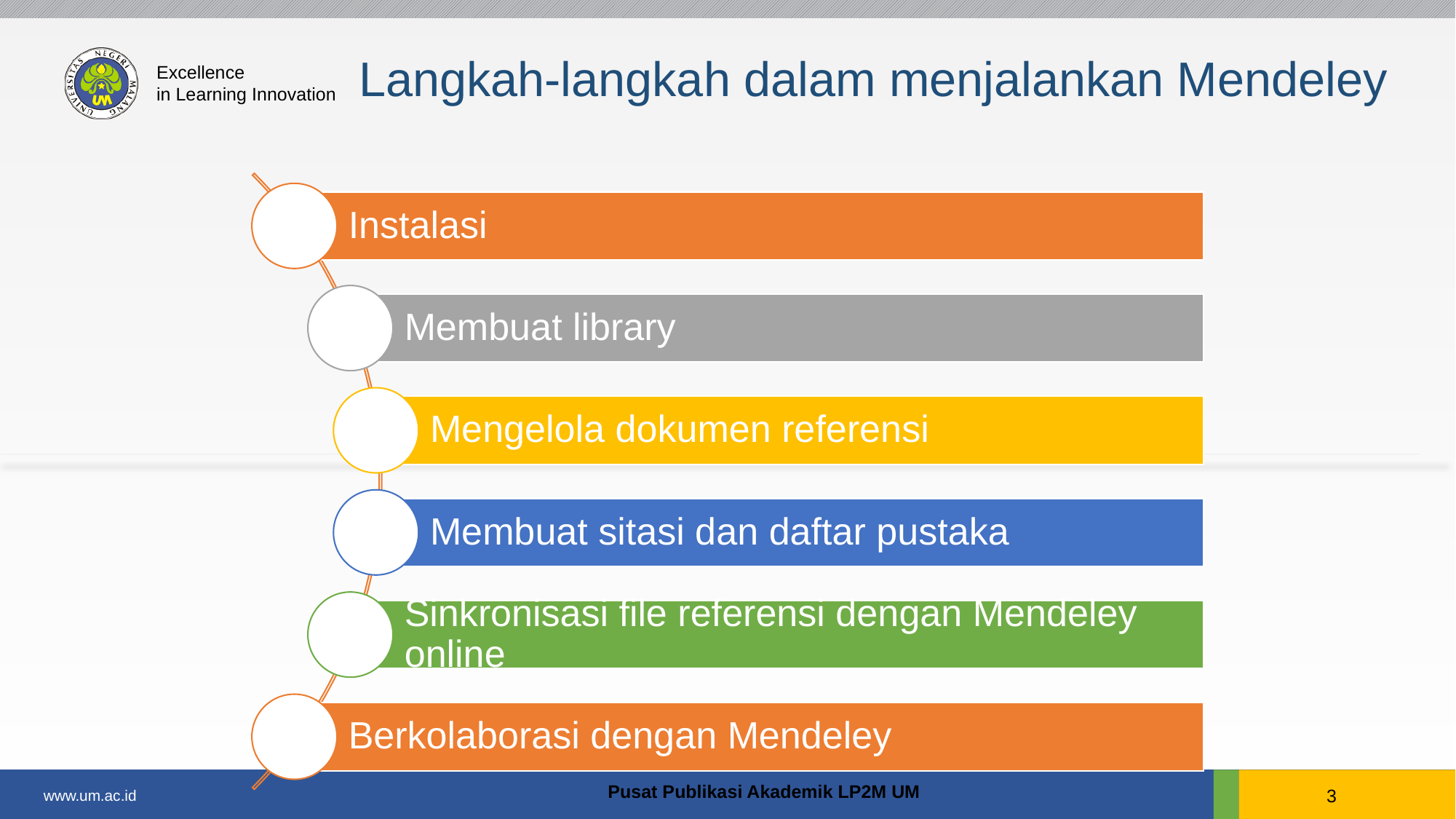

# Langkah-langkah dalam menjalankan Mendeley
Instalasi
Membuat library
Mengelola dokumen referensi
Membuat sitasi dan daftar pustaka
Sinkronisasi file referensi dengan Mendeley online
Berkolaborasi dengan Mendeley
Pusat Publikasi Akademik LP2M UM